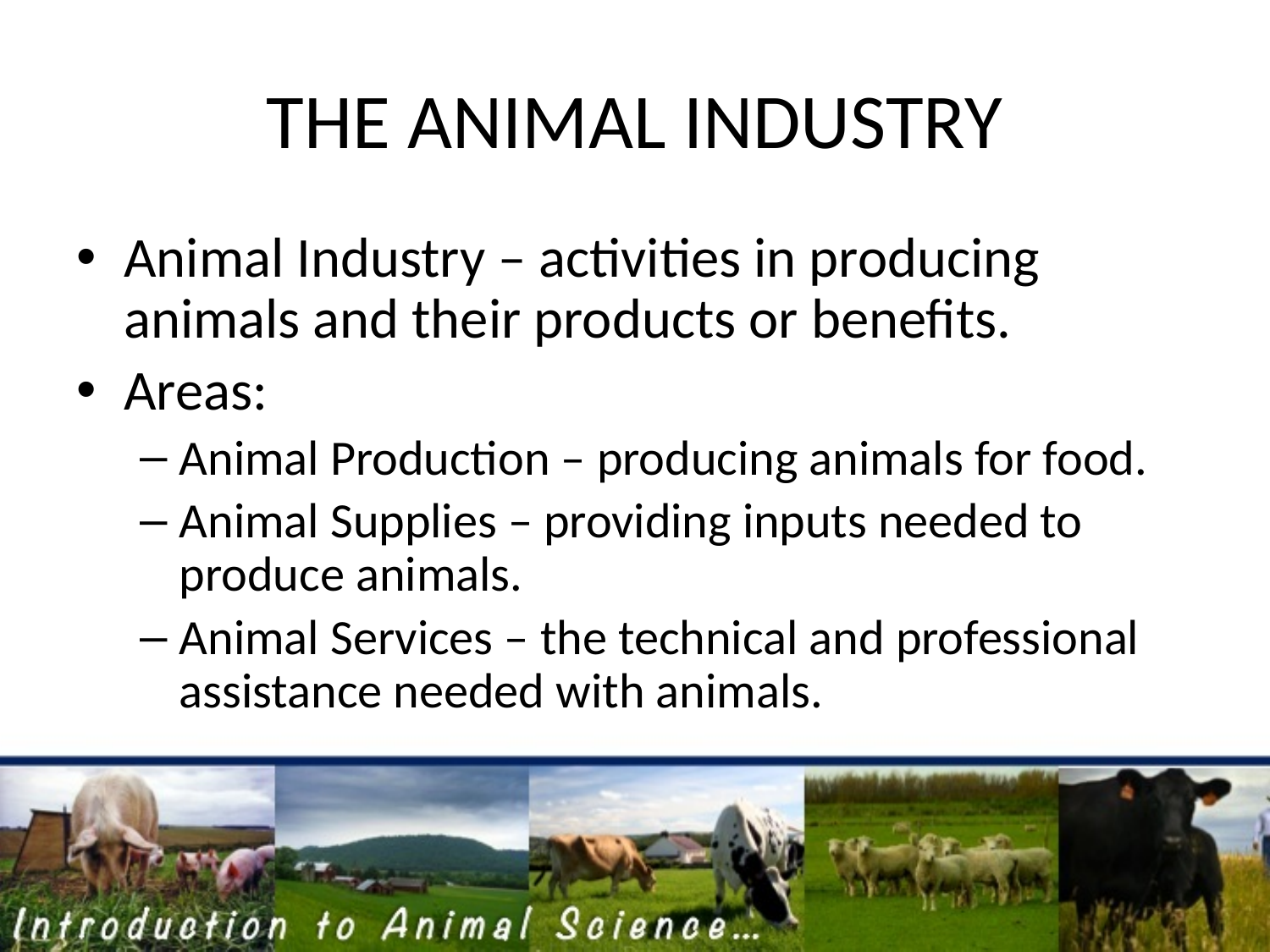

# THE ANIMAL INDUSTRY
Animal Industry – activities in producing animals and their products or benefits.
Areas:
Animal Production – producing animals for food.
Animal Supplies – providing inputs needed to produce animals.
Animal Services – the technical and professional assistance needed with animals.